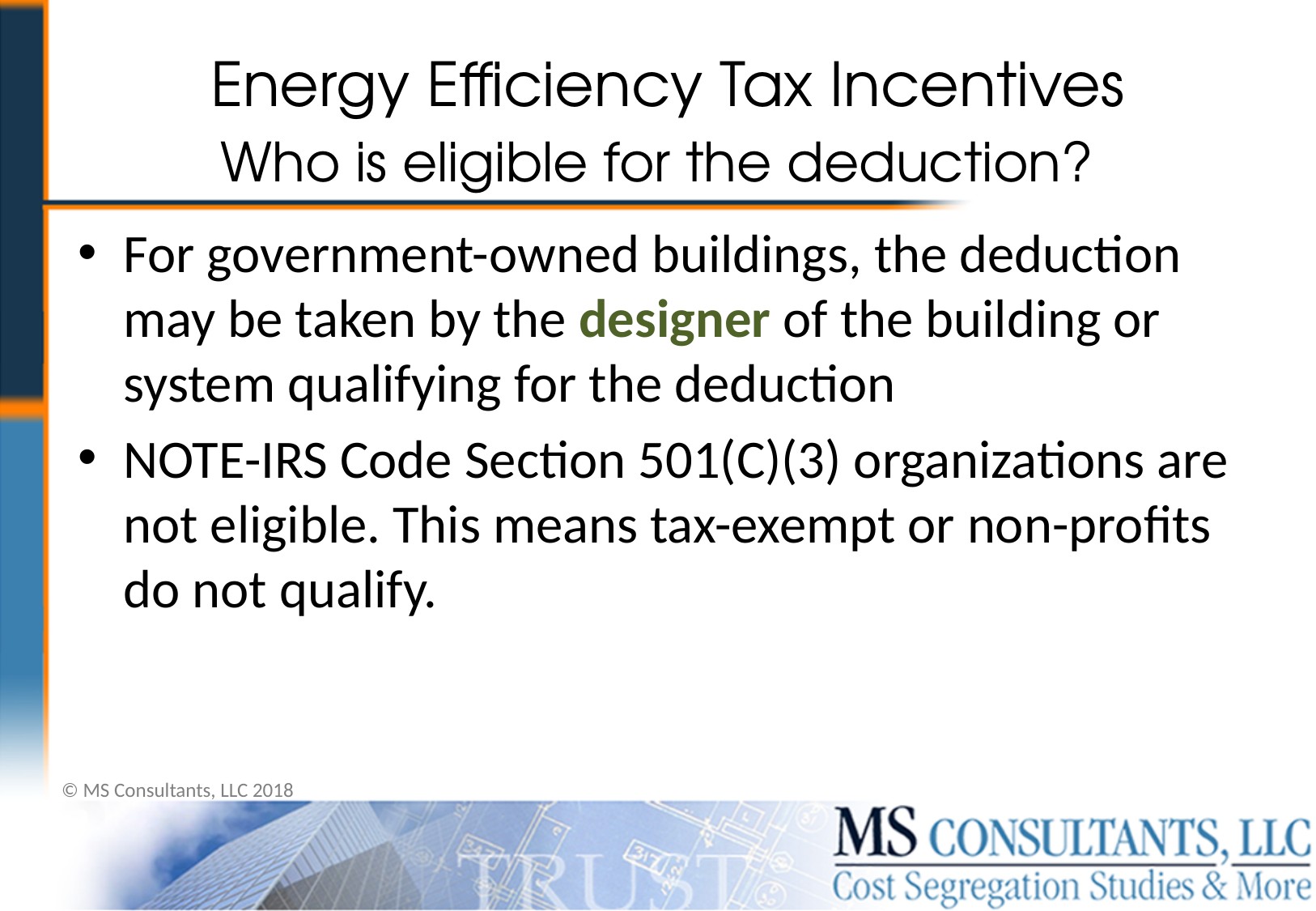

Energy Efficiency Tax Incentives
# Who is eligible for the deduction?
For government-owned buildings, the deduction may be taken by the designer of the building or system qualifying for the deduction
NOTE-IRS Code Section 501(C)(3) organizations are not eligible. This means tax-exempt or non-profits do not qualify.